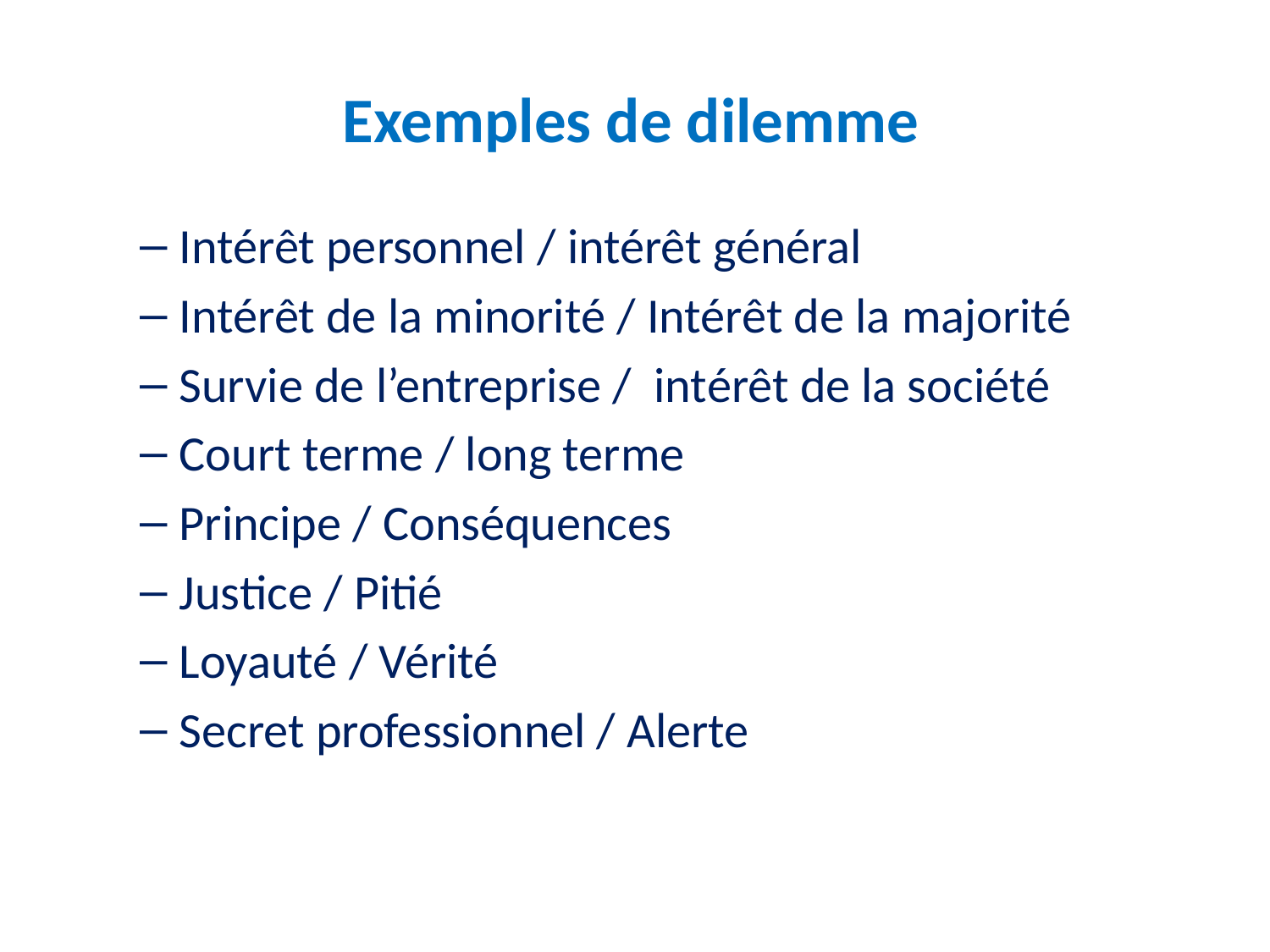

# Exemples de dilemme
Intérêt personnel / intérêt général
Intérêt de la minorité / Intérêt de la majorité
Survie de l’entreprise /  intérêt de la société
Court terme / long terme
Principe / Conséquences
Justice / Pitié
Loyauté / Vérité
Secret professionnel / Alerte